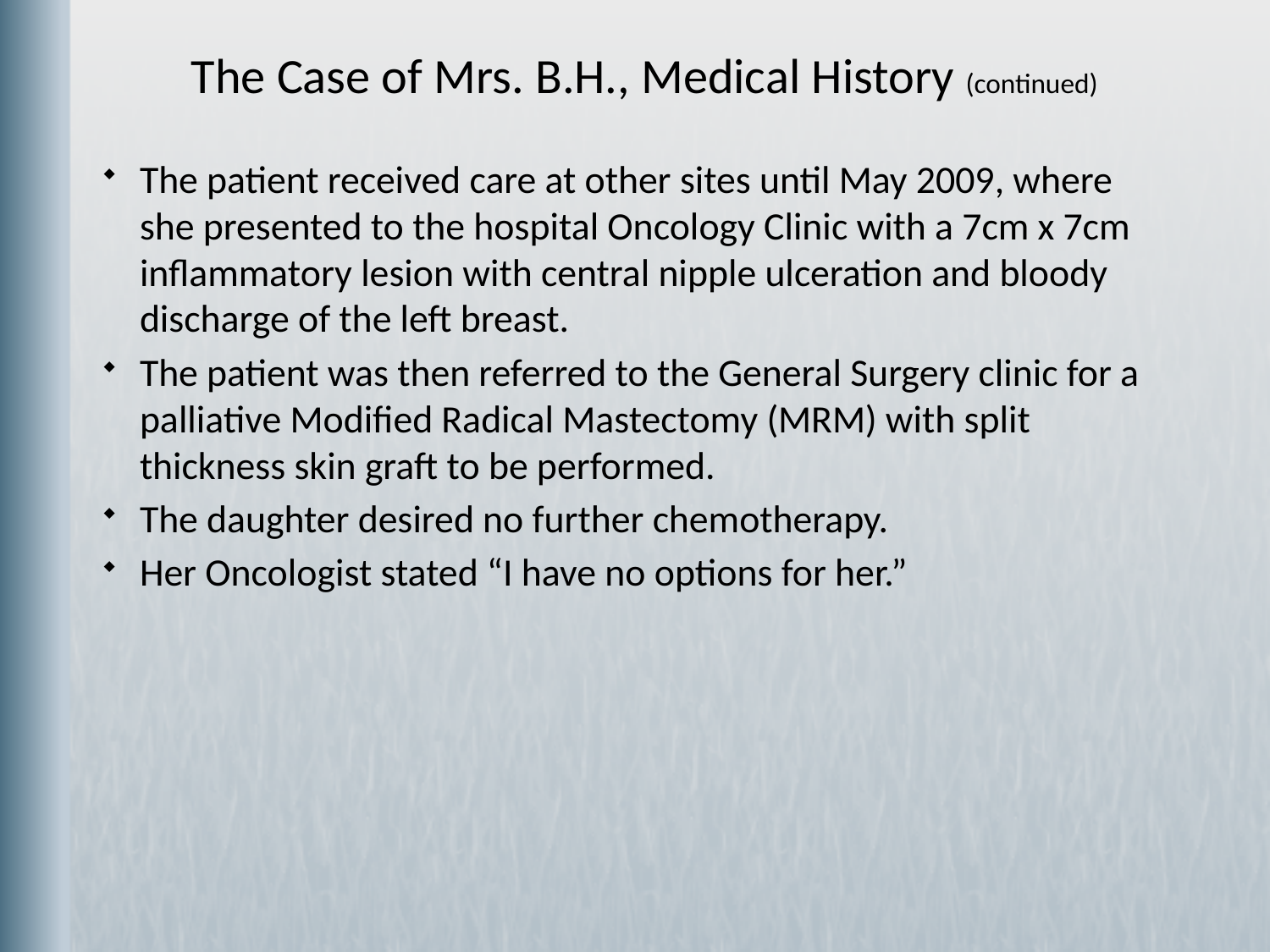

The Case of Mrs. B.H., Medical History (continued)
The patient received care at other sites until May 2009, where she presented to the hospital Oncology Clinic with a 7cm x 7cm inflammatory lesion with central nipple ulceration and bloody discharge of the left breast.
The patient was then referred to the General Surgery clinic for a palliative Modified Radical Mastectomy (MRM) with split thickness skin graft to be performed.
The daughter desired no further chemotherapy.
Her Oncologist stated “I have no options for her.”